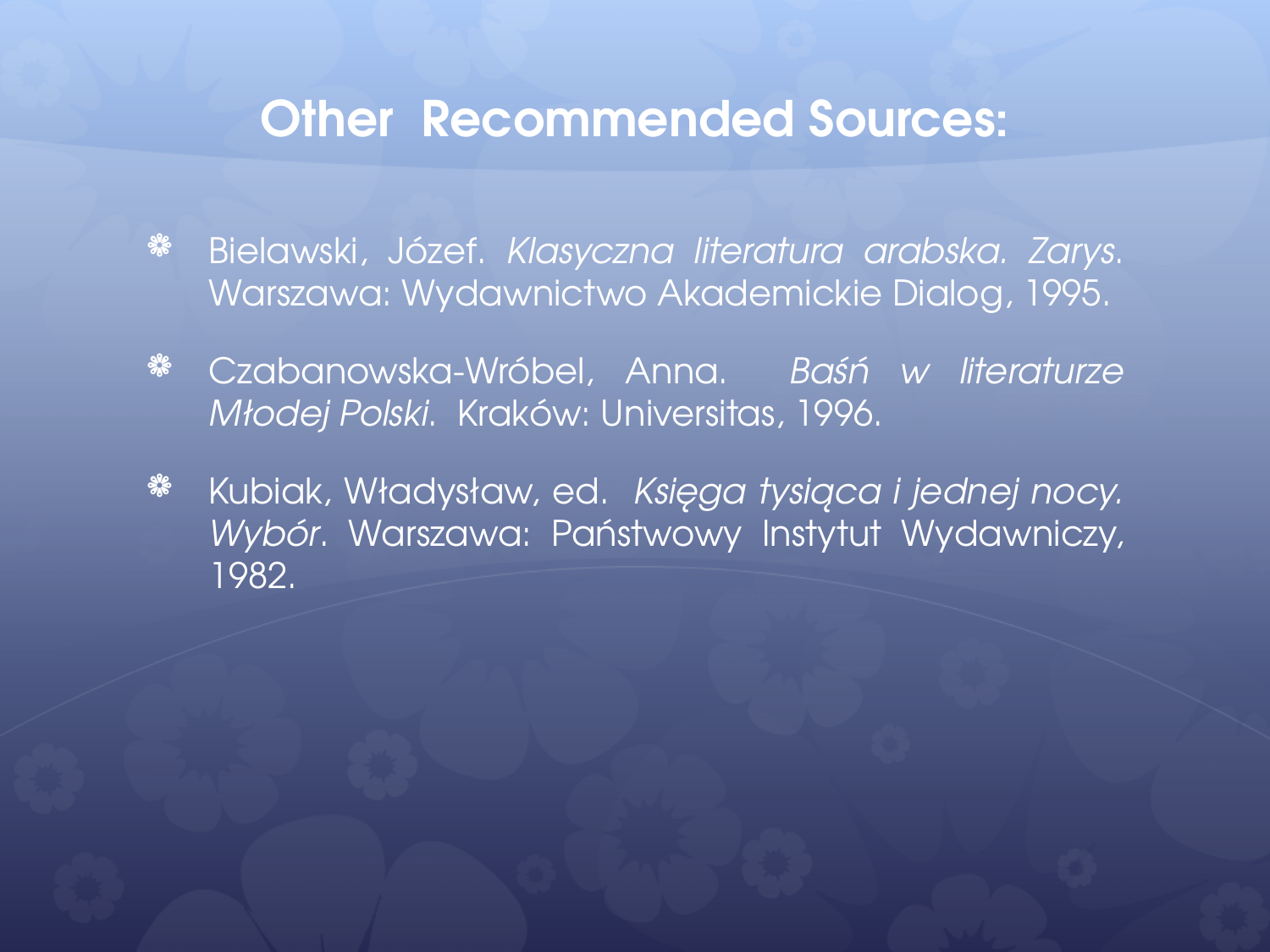

# Other  Recommended Sources:
Bielawski, Józef. Klasyczna literatura arabska. Zarys. Warszawa: Wydawnictwo Akademickie Dialog, 1995.
Czabanowska-Wróbel, Anna.  Baśń w literaturze Młodej Polski.  Kraków: Universitas, 1996.
Kubiak, Władysław, ed.  Księga tysiąca i jednej nocy. Wybór. Warszawa: Państwowy Instytut Wydawniczy, 1982.